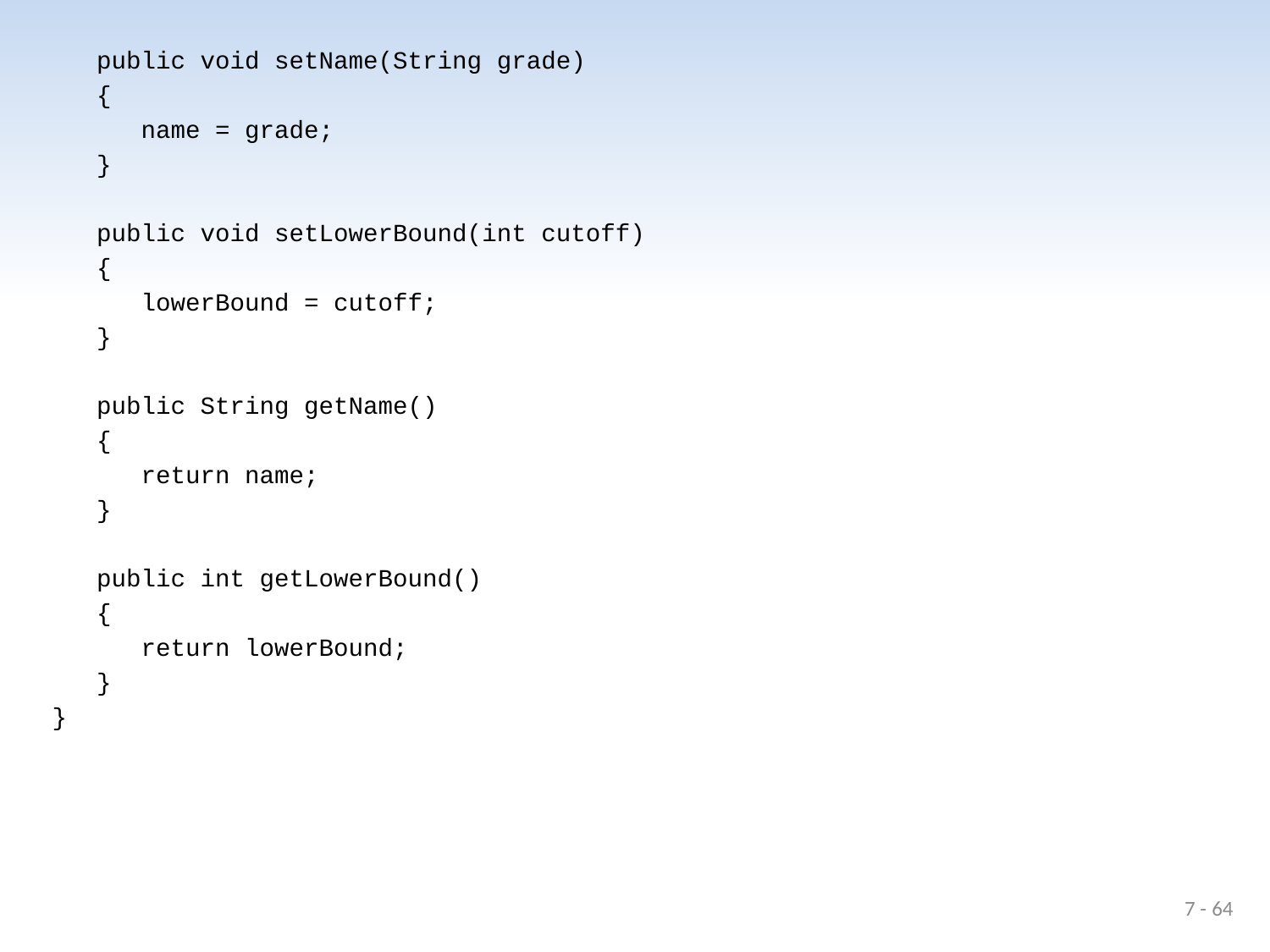

public void setName(String grade)
   {
      name = grade;
   }

   public void setLowerBound(int cutoff)
   {
      lowerBound = cutoff;
   }

   public String getName()
   {
      return name;
   }

   public int getLowerBound()
   {
      return lowerBound;
   }
}

7 - 64